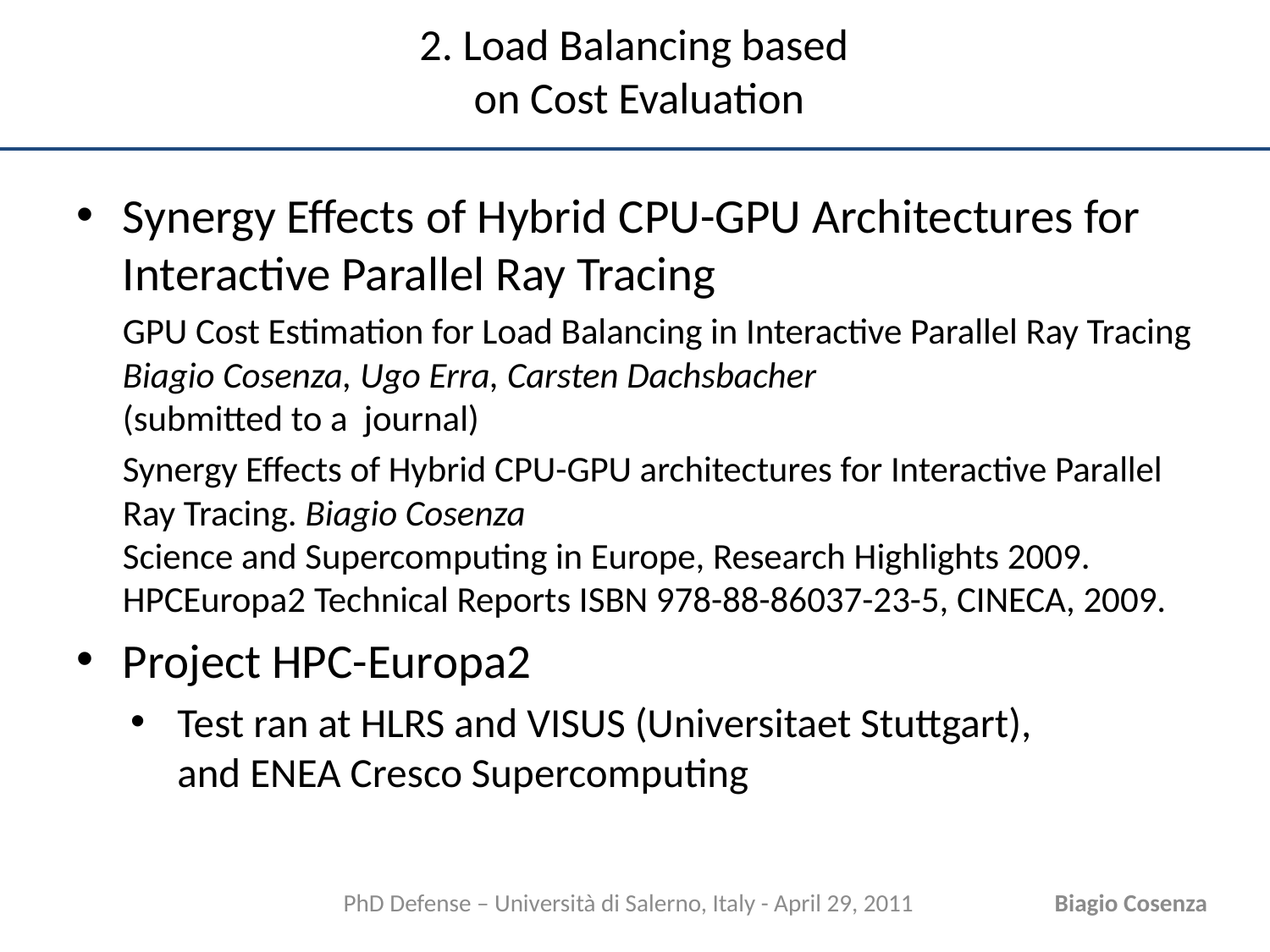

# 2. Load Balancing based on Cost Evaluation
Synergy Effects of Hybrid CPU-GPU Architectures for Interactive Parallel Ray Tracing
	GPU Cost Estimation for Load Balancing in Interactive Parallel Ray Tracing
Biagio Cosenza, Ugo Erra, Carsten Dachsbacher
(submitted to a  journal)
	Synergy Effects of Hybrid CPU-GPU architectures for Interactive Parallel Ray Tracing. Biagio Cosenza
Science and Supercomputing in Europe, Research Highlights 2009. HPCEuropa2 Technical Reports ISBN 978-88-86037-23-5, CINECA, 2009.
Project HPC-Europa2
Test ran at HLRS and VISUS (Universitaet Stuttgart),
and ENEA Cresco Supercomputing